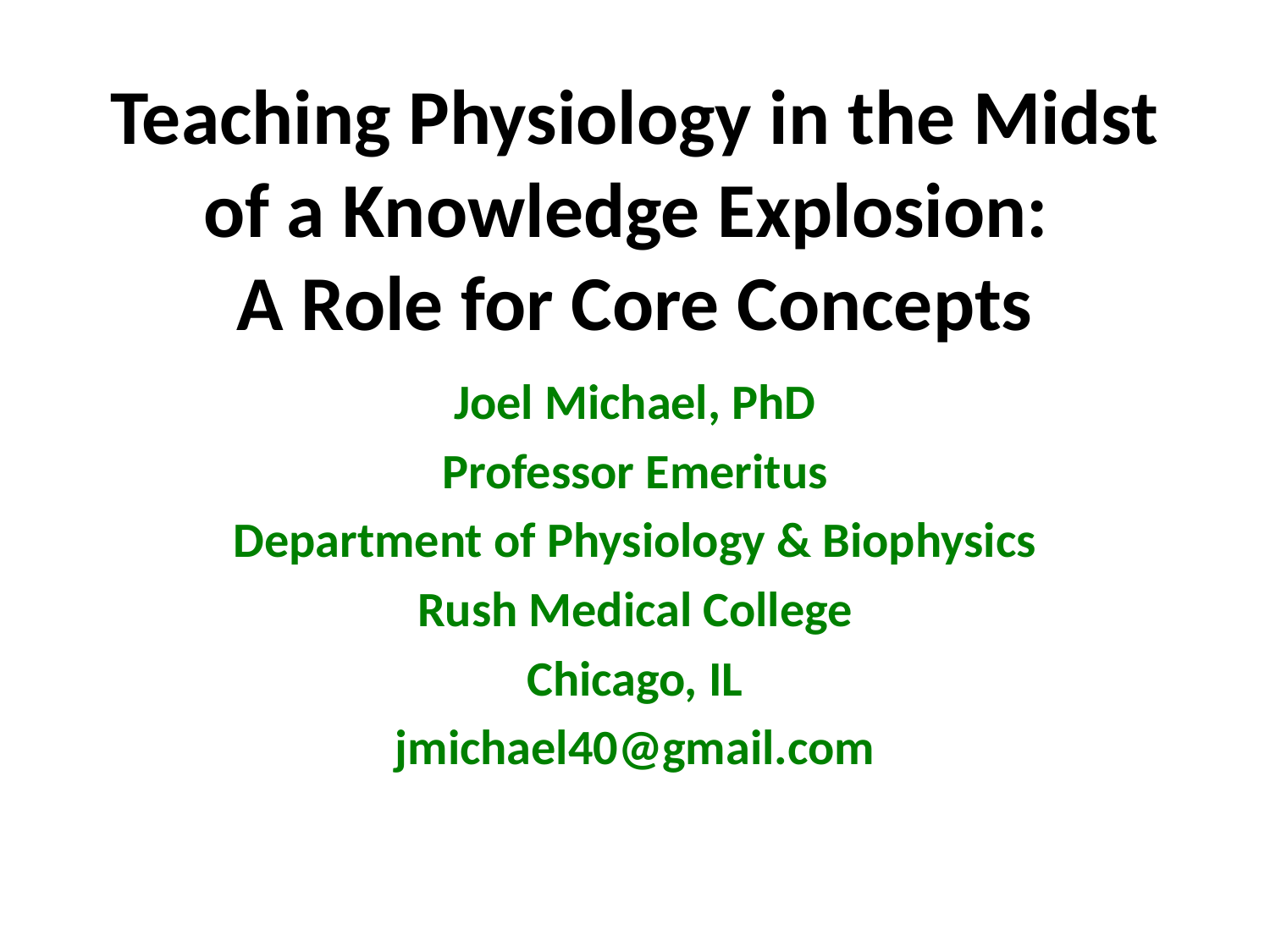

# Teaching Physiology in the Midst of a Knowledge Explosion: A Role for Core Concepts
Joel Michael, PhD
Professor Emeritus
Department of Physiology & Biophysics
Rush Medical College
Chicago, IL
jmichael40@gmail.com